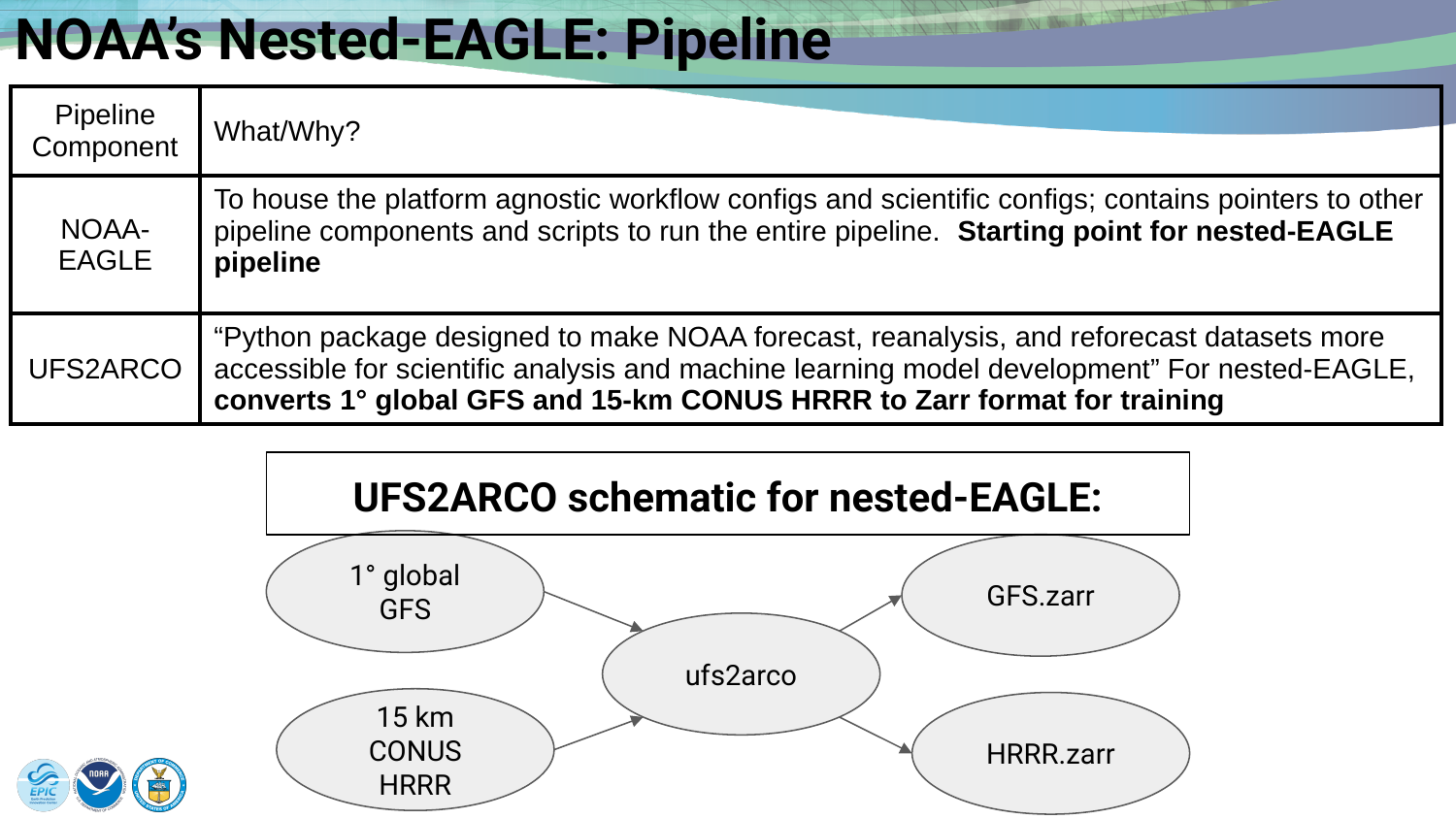

# NOAA’s Nested-EAGLE: Pipeline
| Pipeline Component | What/Why? |
| --- | --- |
| NOAA- EAGLE | To house the platform agnostic workflow configs and scientific configs; contains pointers to other pipeline components and scripts to run the entire pipeline. Starting point for nested-EAGLE pipeline |
| UFS2ARCO | “Python package designed to make NOAA forecast, reanalysis, and reforecast datasets more accessible for scientific analysis and machine learning model development” For nested-EAGLE, converts 1° global GFS and 15-km CONUS HRRR to Zarr format for training |
UFS2ARCO schematic for nested-EAGLE:
1° global GFS
GFS.zarr
ufs2arco
15 km CONUS HRRR
HRRR.zarr